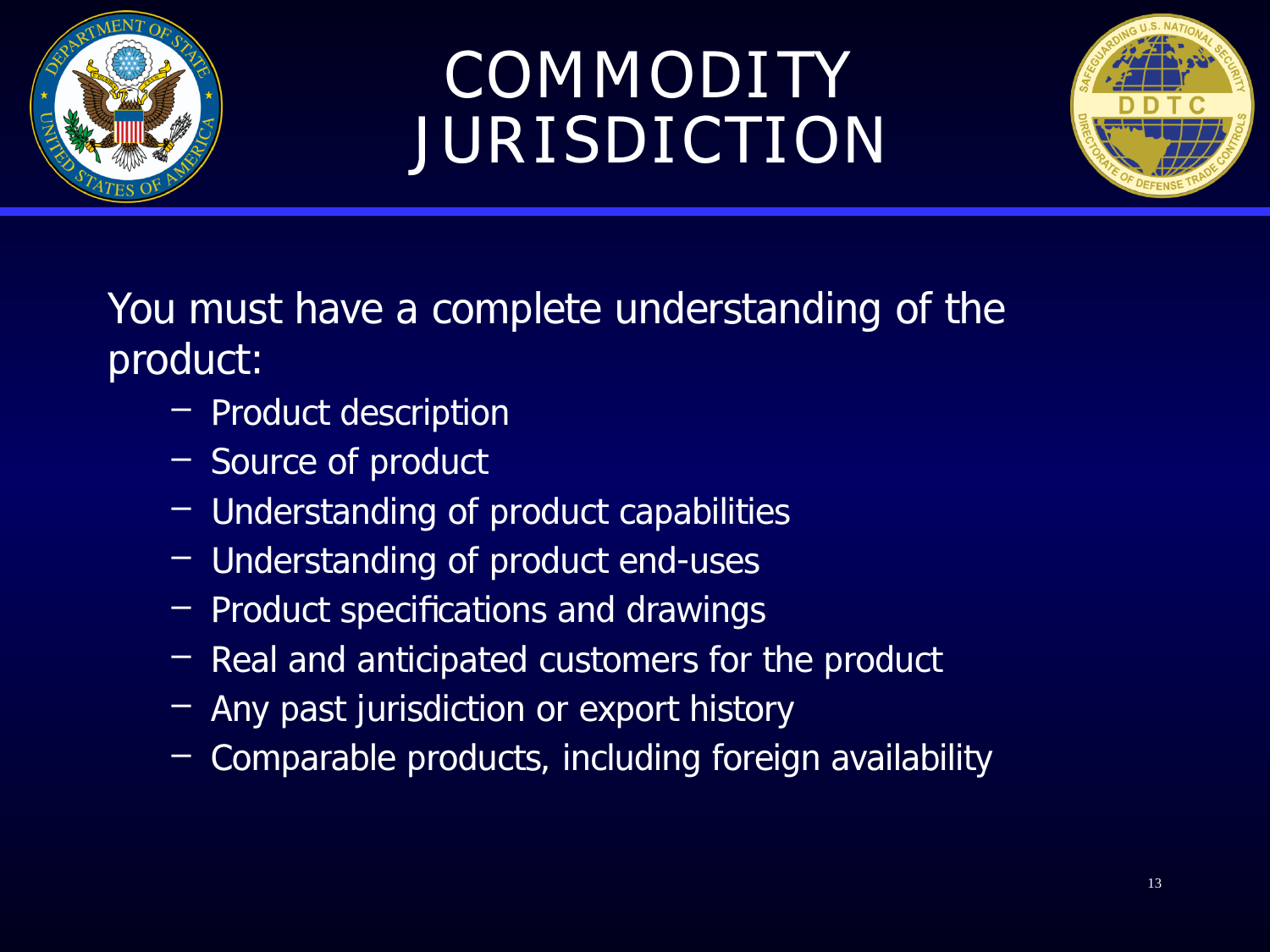

# Commodity Jurisdiction
You must have a complete understanding of the product:
Product description
Source of product
Understanding of product capabilities
Understanding of product end-uses
Product specifications and drawings
Real and anticipated customers for the product
Any past jurisdiction or export history
Comparable products, including foreign availability

13